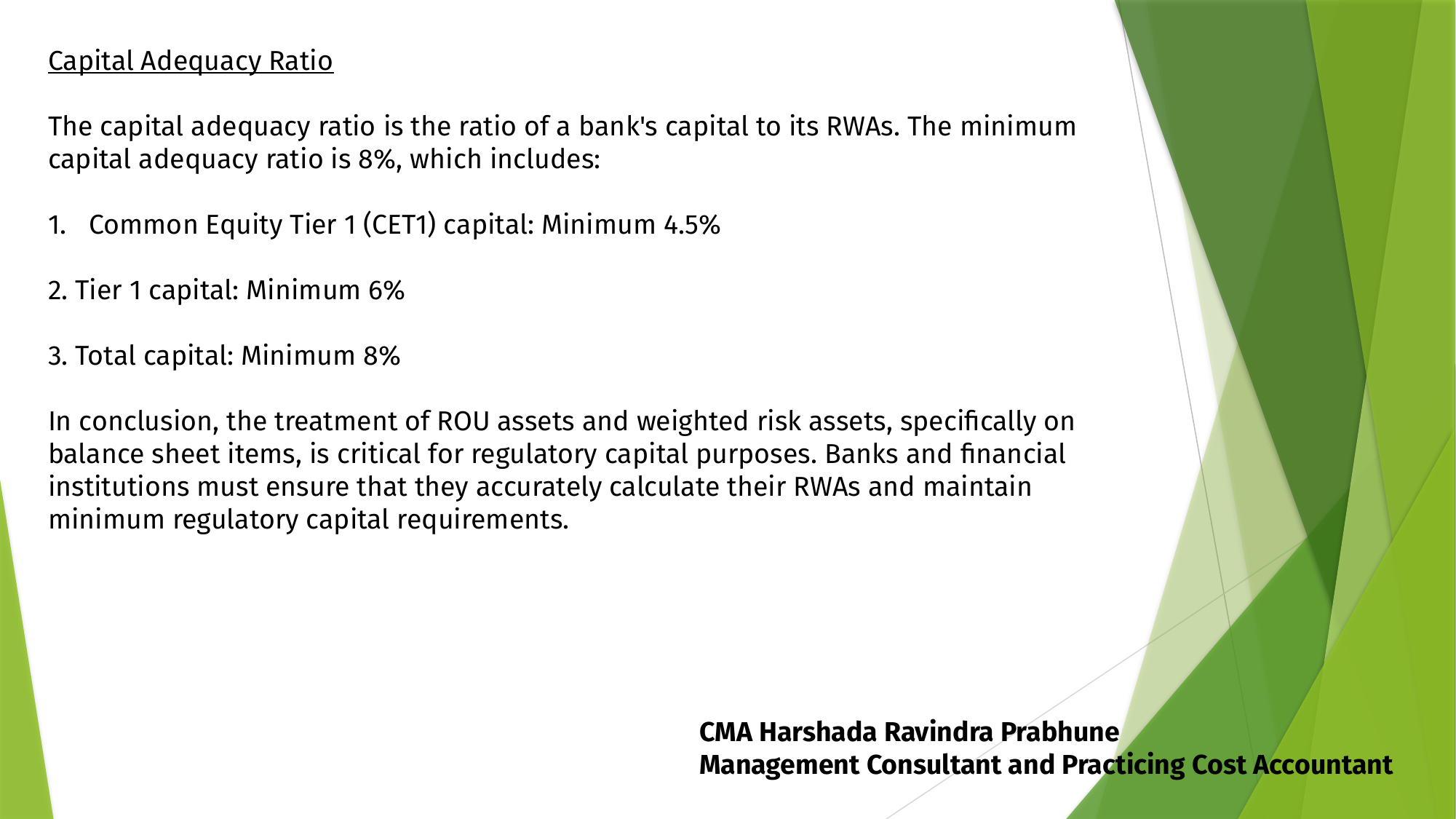

Capital Adequacy Ratio

The capital adequacy ratio is the ratio of a bank's capital to its RWAs. The minimum
capital adequacy ratio is 8%, which includes:

Common Equity Tier 1 (CET1) capital: Minimum 4.5%

2. Tier 1 capital: Minimum 6%

3. Total capital: Minimum 8%

In conclusion, the treatment of ROU assets and weighted risk assets, specifically on
balance sheet items, is critical for regulatory capital purposes. Banks and financial
institutions must ensure that they accurately calculate their RWAs and maintain
minimum regulatory capital requirements.

CMA Harshada Ravindra Prabhune
Management Consultant and Practicing Cost Accountant